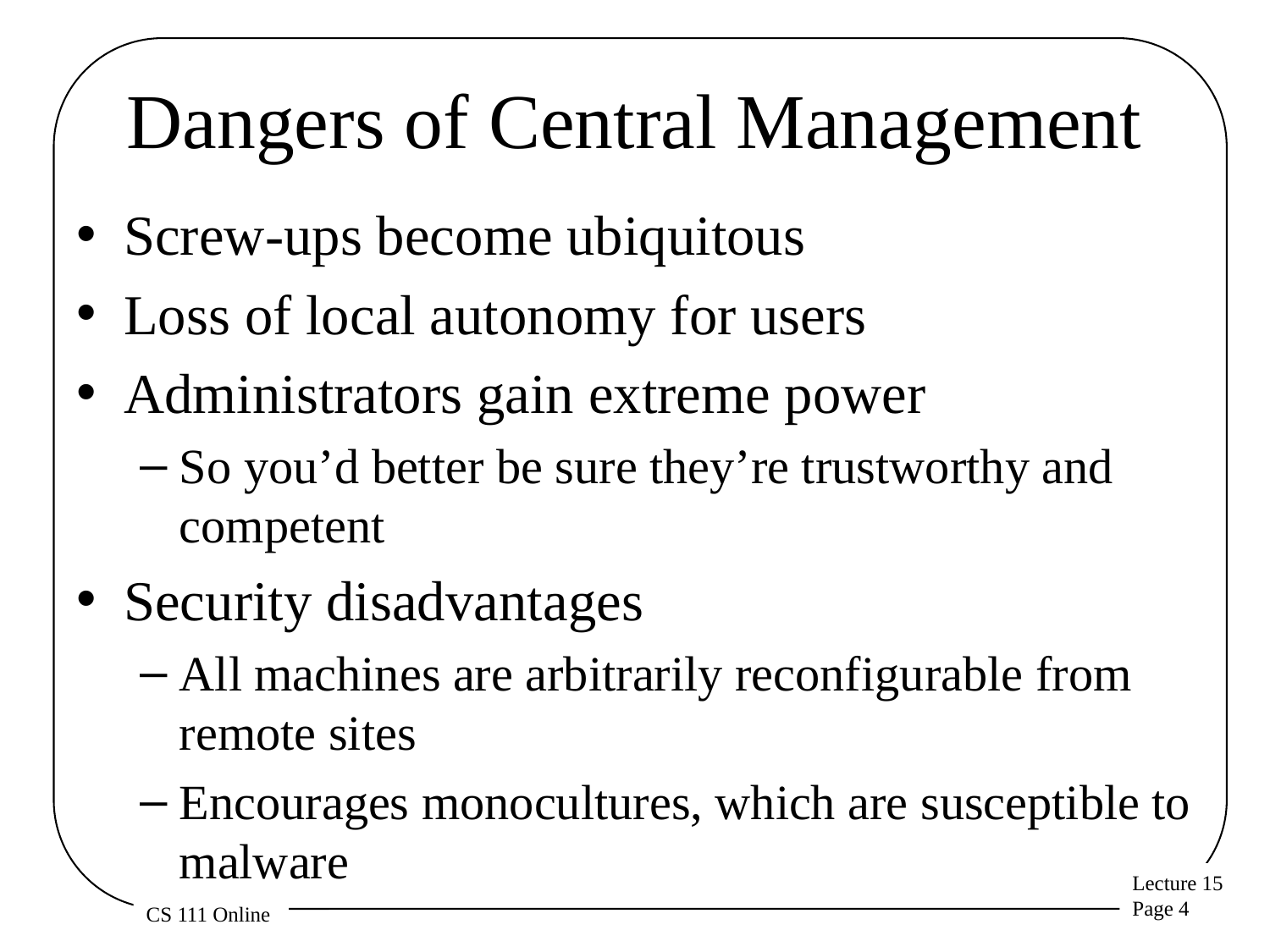

# Dangers of Central Management
Screw-ups become ubiquitous
Loss of local autonomy for users
Administrators gain extreme power
So you’d better be sure they’re trustworthy and competent
Security disadvantages
All machines are arbitrarily reconfigurable from remote sites
Encourages monocultures, which are susceptible to malware